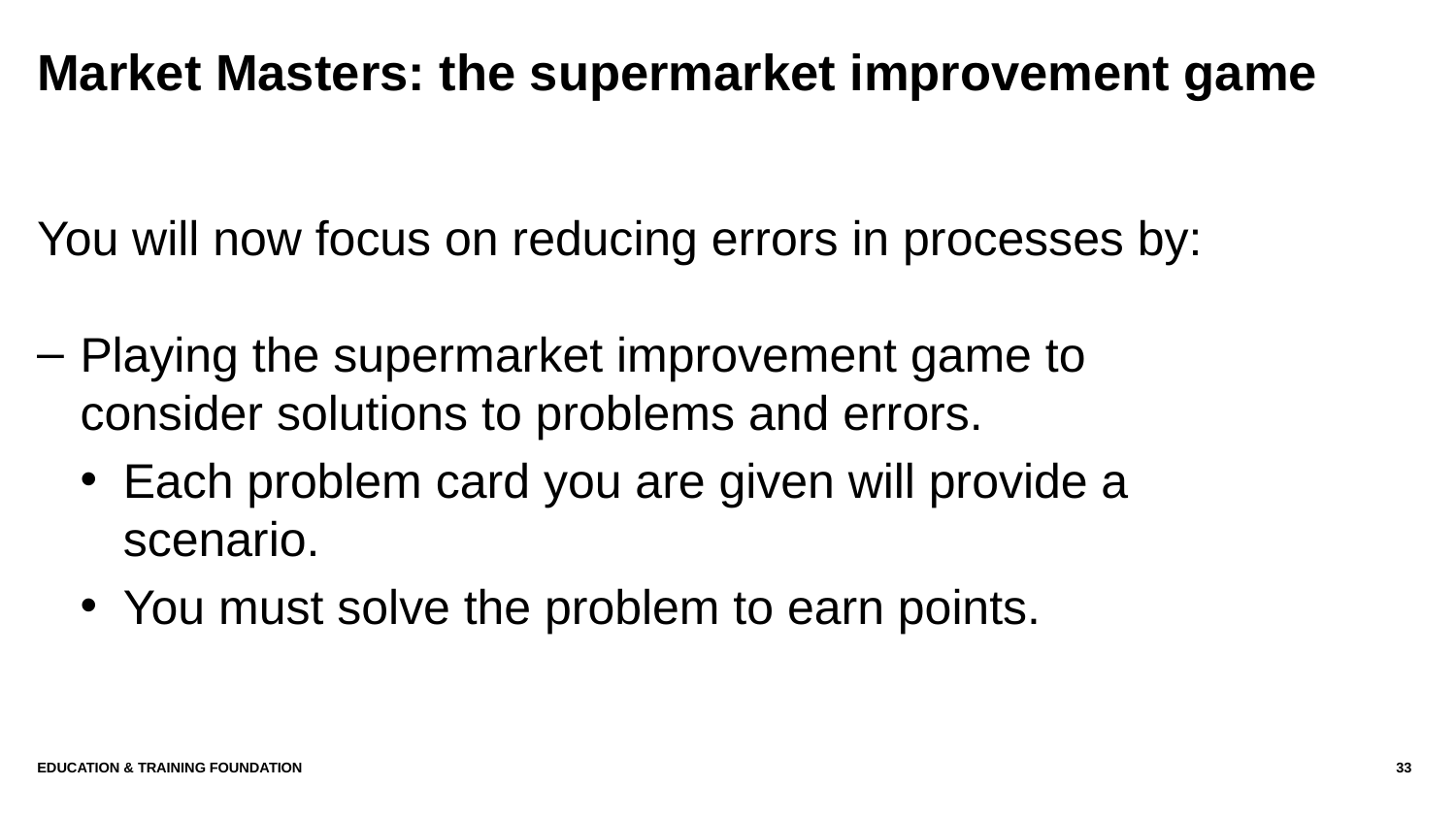

# Market Masters: the supermarket improvement game
You will now focus on reducing errors in processes by:

Playing the supermarket improvement game to consider solutions to problems and errors.
Each problem card you are given will provide a scenario.
You must solve the problem to earn points.
Education & Training Foundation
33